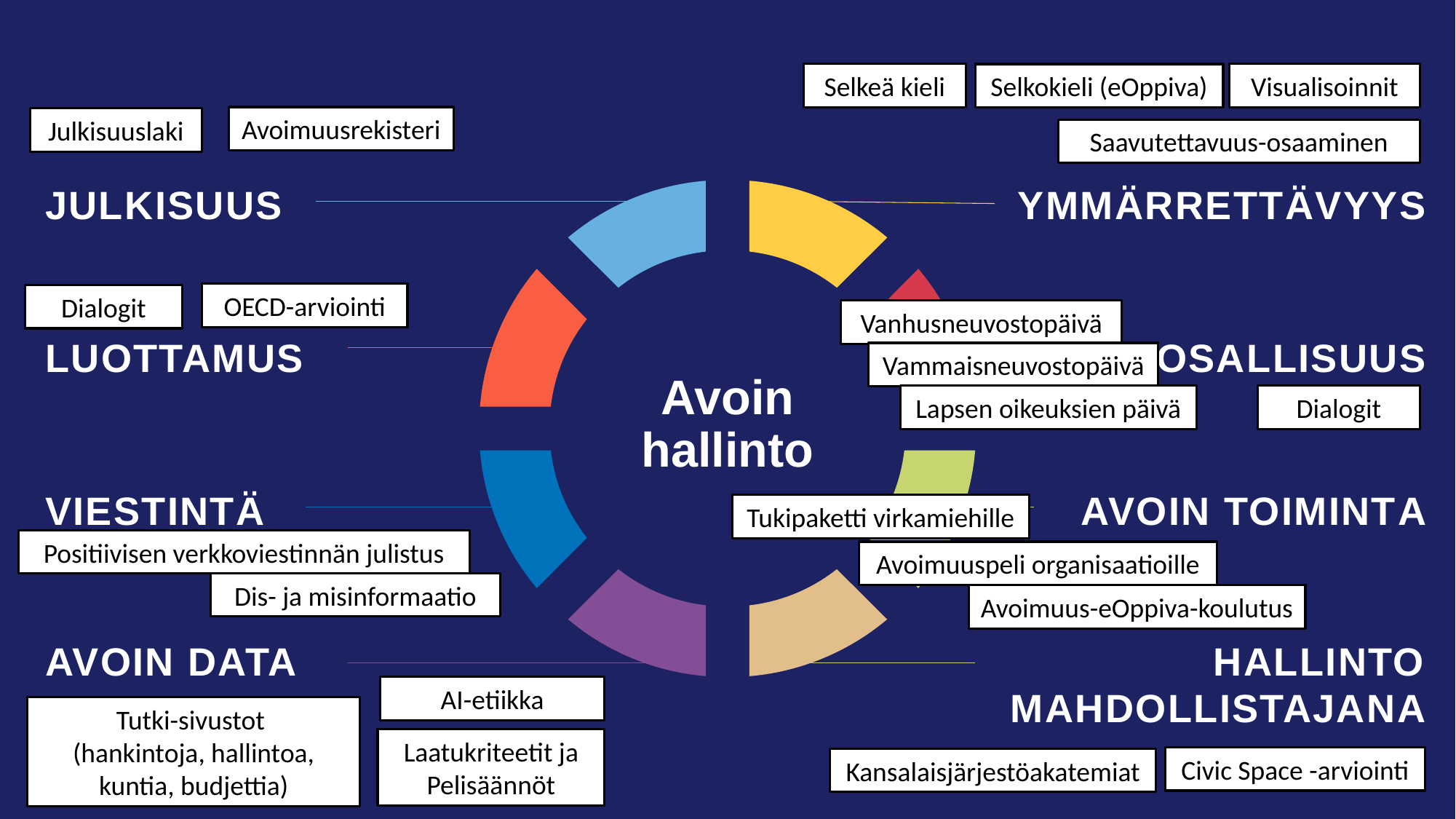

Selkeä kieli
Visualisoinnit
Selkokieli (eOppiva)
Avoimuusrekisteri
Julkisuuslaki
Saavutettavuus-osaaminen
JULKISUUS
YMMÄRRETTÄVYYS

# Avoin hallinto
OECD-arviointi
Dialogit
Vanhusneuvostopäivä
LUOTTAMUS
OSALLISUUS
Vammaisneuvostopäivä
Lapsen oikeuksien päivä
Dialogit
VIESTINTÄ
AVOIN TOIMINTA
Tukipaketti virkamiehille
Positiivisen verkkoviestinnän julistus
Avoimuuspeli organisaatioille
Dis- ja misinformaatio
Avoimuus-eOppiva-koulutus
AVOIN DATA
HALLINTO MAHDOLLISTAJANA
AI-etiikka
Tutki-sivustot
(hankintoja, hallintoa, kuntia, budjettia)
Laatukriteetit ja Pelisäännöt
Civic Space -arviointi
Kansalaisjärjestöakatemiat